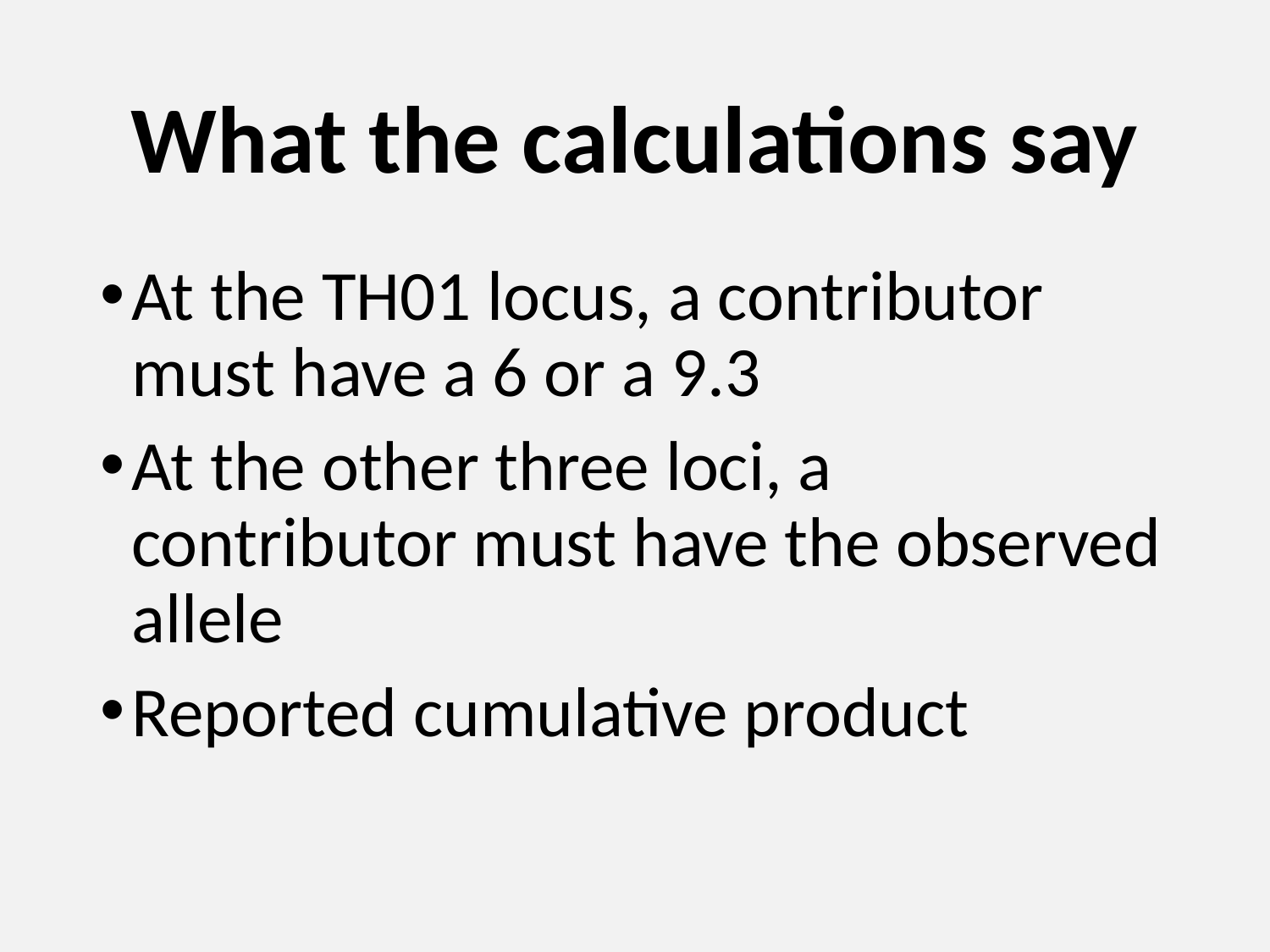

# What the calculations say
At the TH01 locus, a contributor must have a 6 or a 9.3
At the other three loci, a contributor must have the observed allele
Reported cumulative product